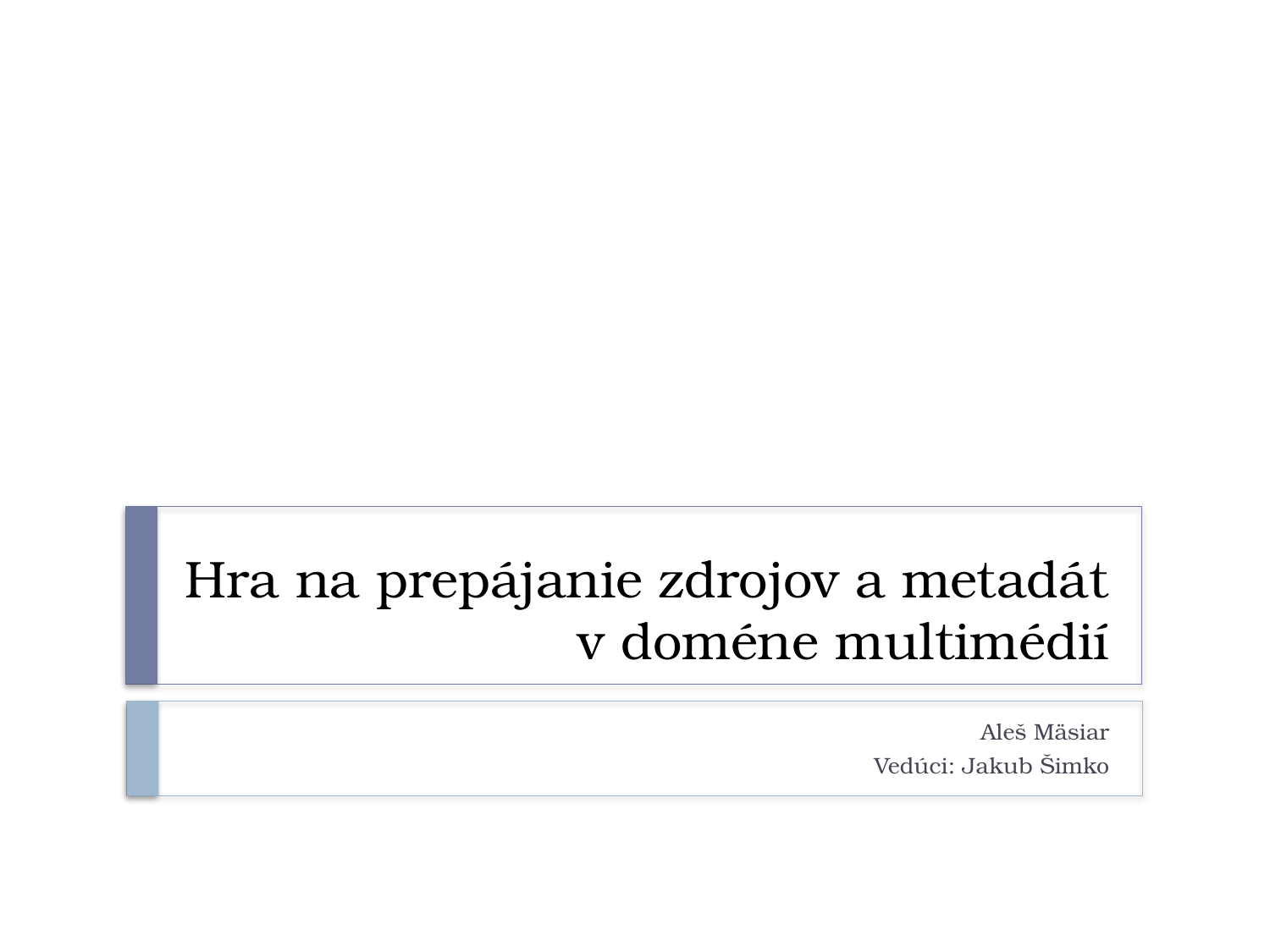

# Hra na prepájanie zdrojov a metadát v doméne multimédií
Aleš Mäsiar
Vedúci: Jakub Šimko